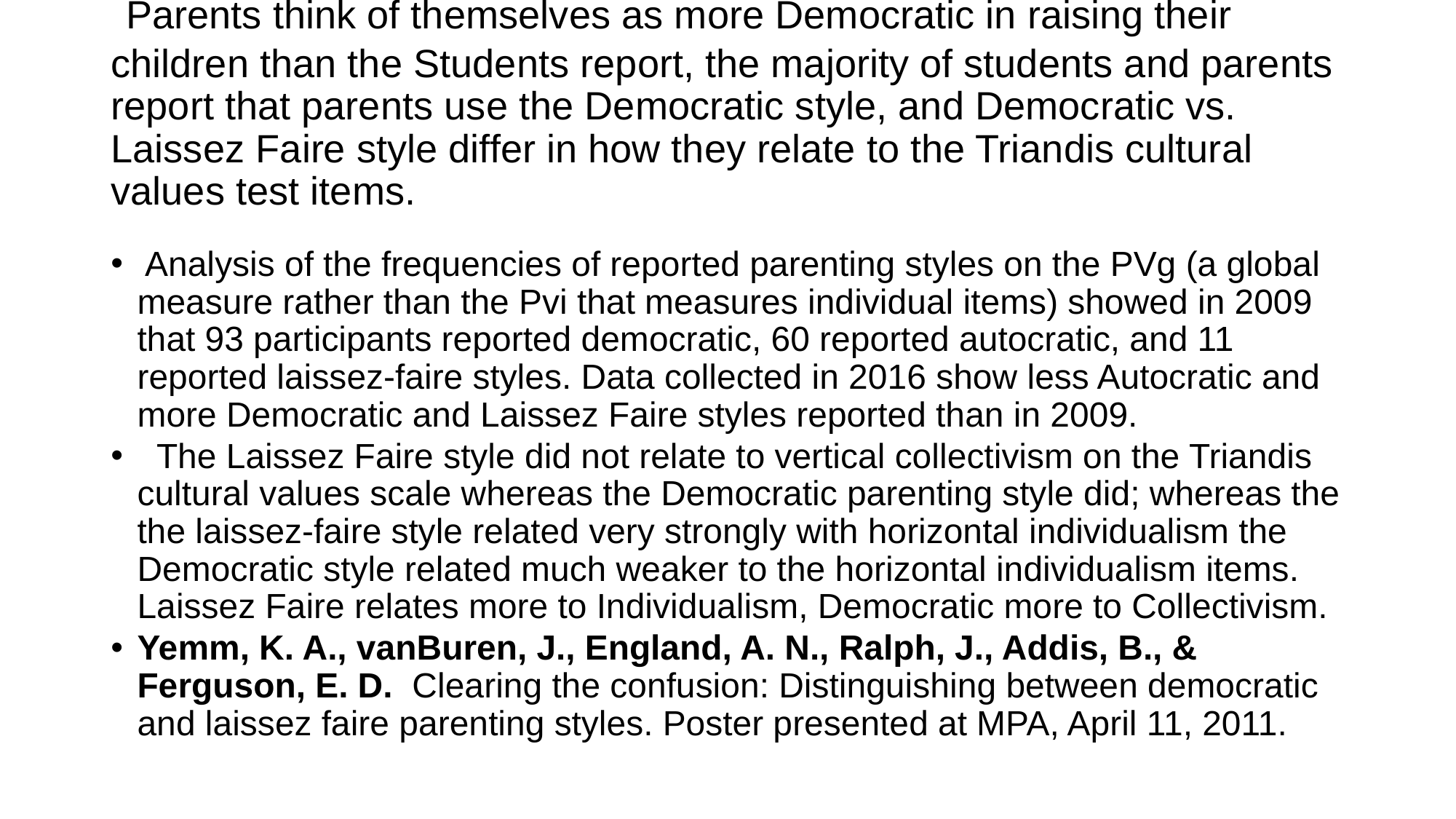

# Parents think of themselves as more Democratic in raising their children than the Students report, the majority of students and parents report that parents use the Democratic style, and Democratic vs. Laissez Faire style differ in how they relate to the Triandis cultural values test items.

 Analysis of the frequencies of reported parenting styles on the PVg (a global measure rather than the Pvi that measures individual items) showed in 2009 that 93 participants reported democratic, 60 reported autocratic, and 11 reported laissez-faire styles. Data collected in 2016 show less Autocratic and more Democratic and Laissez Faire styles reported than in 2009.
  The Laissez Faire style did not relate to vertical collectivism on the Triandis cultural values scale whereas the Democratic parenting style did; whereas the the laissez-faire style related very strongly with horizontal individualism the Democratic style related much weaker to the horizontal individualism items. Laissez Faire relates more to Individualism, Democratic more to Collectivism.
Yemm, K. A., vanBuren, J., England, A. N., Ralph, J., Addis, B., & Ferguson, E. D.  Clearing the confusion: Distinguishing between democratic and laissez faire parenting styles. Poster presented at MPA, April 11, 2011.